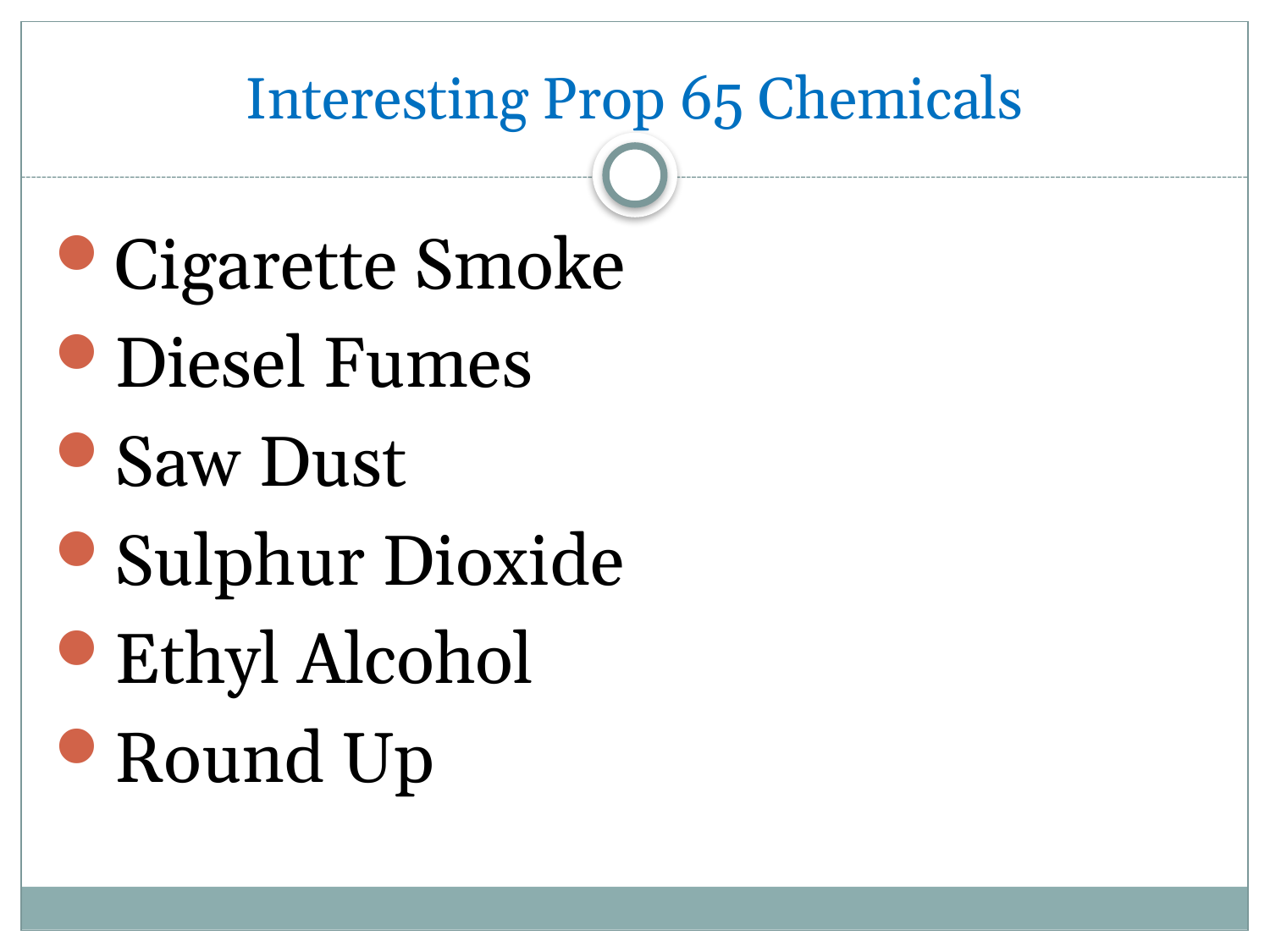

# Interesting Prop 65 Chemicals
Cigarette Smoke
Diesel Fumes
Saw Dust
Sulphur Dioxide
Ethyl Alcohol
Round Up